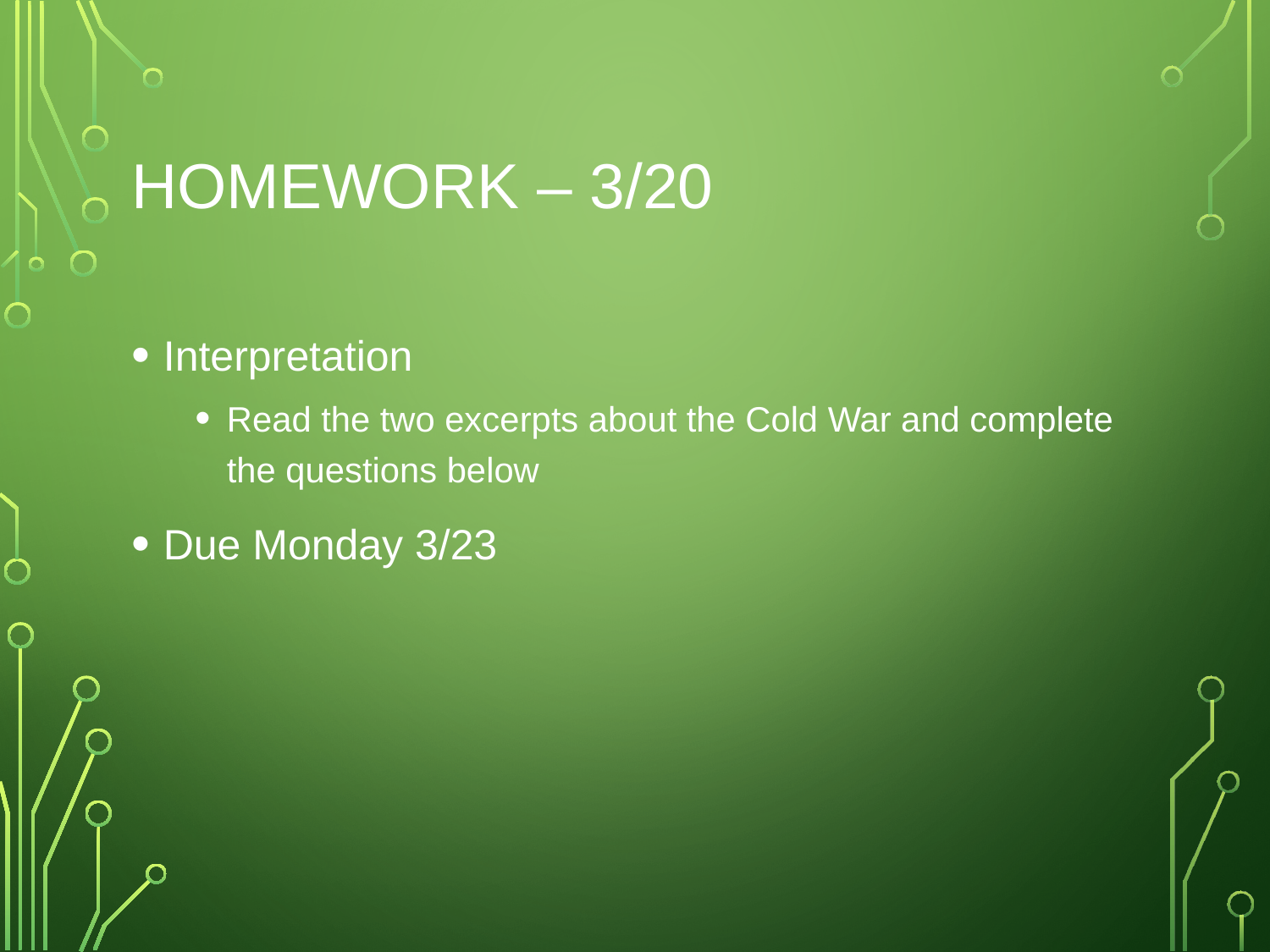

# Homework – 3/20
Interpretation
Read the two excerpts about the Cold War and complete the questions below
Due Monday 3/23